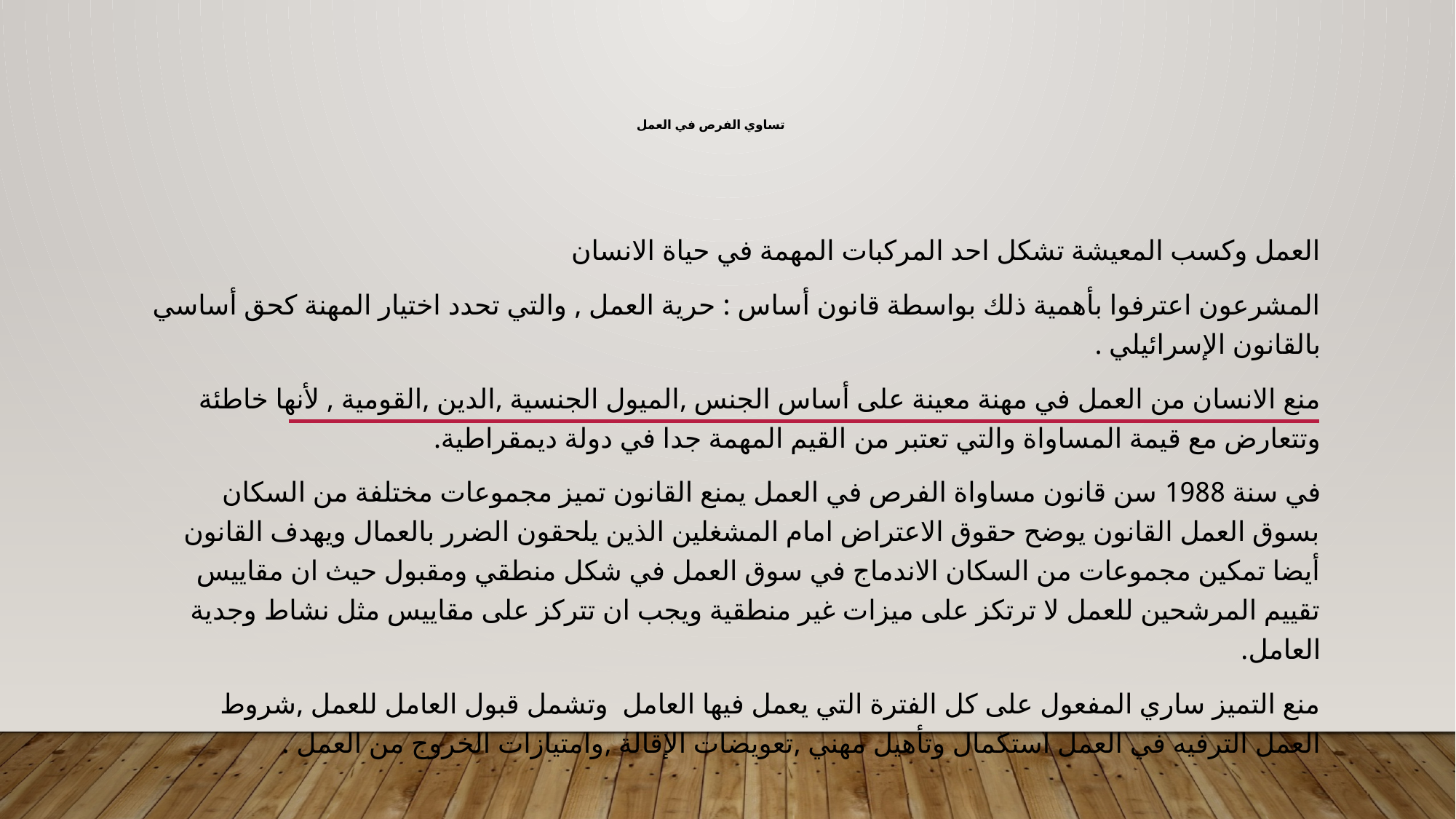

# تساوي الفرص في العمل
العمل وكسب المعيشة تشكل احد المركبات المهمة في حياة الانسان
المشرعون اعترفوا بأهمية ذلك بواسطة قانون أساس : حرية العمل , والتي تحدد اختيار المهنة كحق أساسي بالقانون الإسرائيلي .
منع الانسان من العمل في مهنة معينة على أساس الجنس ,الميول الجنسية ,الدين ,القومية , لأنها خاطئة وتتعارض مع قيمة المساواة والتي تعتبر من القيم المهمة جدا في دولة ديمقراطية.
في سنة 1988 سن قانون مساواة الفرص في العمل يمنع القانون تميز مجموعات مختلفة من السكان بسوق العمل القانون يوضح حقوق الاعتراض امام المشغلين الذين يلحقون الضرر بالعمال ويهدف القانون أيضا تمكين مجموعات من السكان الاندماج في سوق العمل في شكل منطقي ومقبول حيث ان مقاييس تقييم المرشحين للعمل لا ترتكز على ميزات غير منطقية ويجب ان تتركز على مقاييس مثل نشاط وجدية العامل.
منع التميز ساري المفعول على كل الفترة التي يعمل فيها العامل  وتشمل قبول العامل للعمل ,شروط العمل الترفيه في العمل استكمال وتأهيل مهني ,تعويضات الإقالة ,وامتيازات الخروج من العمل .